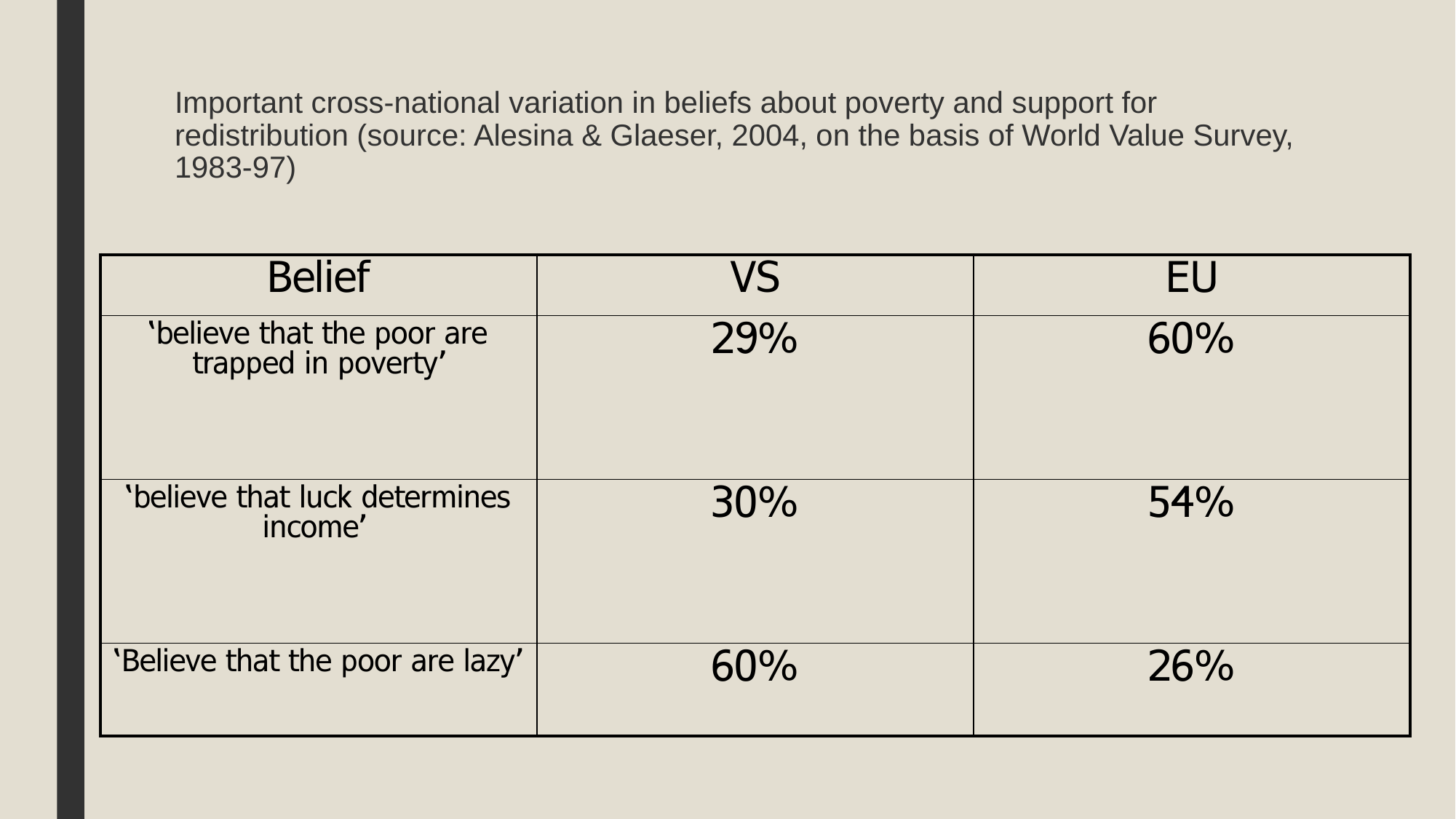

# Important cross-national variation in beliefs about poverty and support for redistribution (source: Alesina & Glaeser, 2004, on the basis of World Value Survey, 1983-97)
| Belief | VS | EU |
| --- | --- | --- |
| ‘believe that the poor are trapped in poverty’ | 29% | 60% |
| ‘believe that luck determines income’ | 30% | 54% |
| ‘Believe that the poor are lazy’ | 60% | 26% |